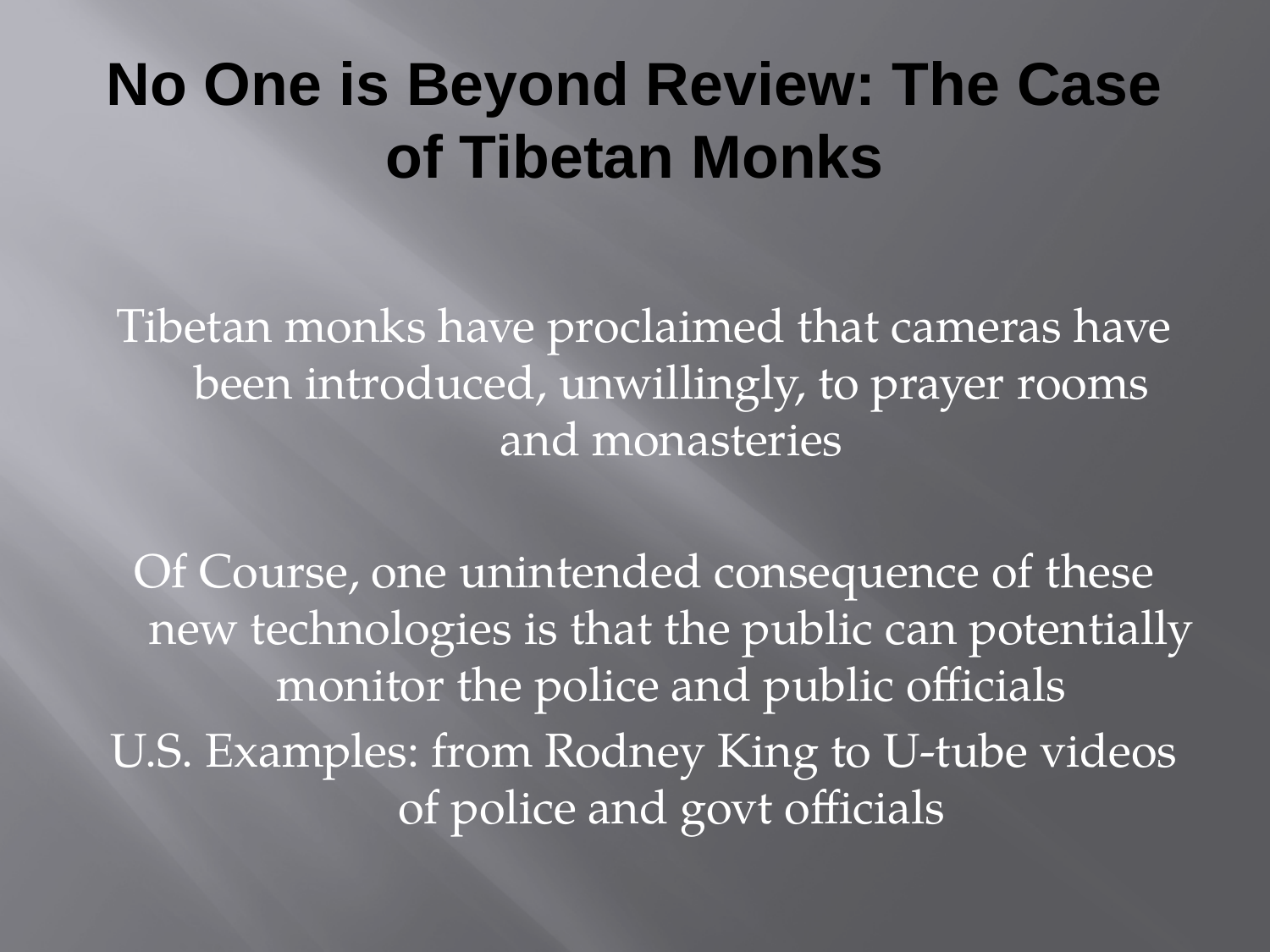

# No One is Beyond Review: The Case of Tibetan Monks

Tibetan monks have proclaimed that cameras have been introduced, unwillingly, to prayer rooms and monasteries

Of Course, one unintended consequence of these new technologies is that the public can potentially monitor the police and public officials
U.S. Examples: from Rodney King to U-tube videos of police and govt officials